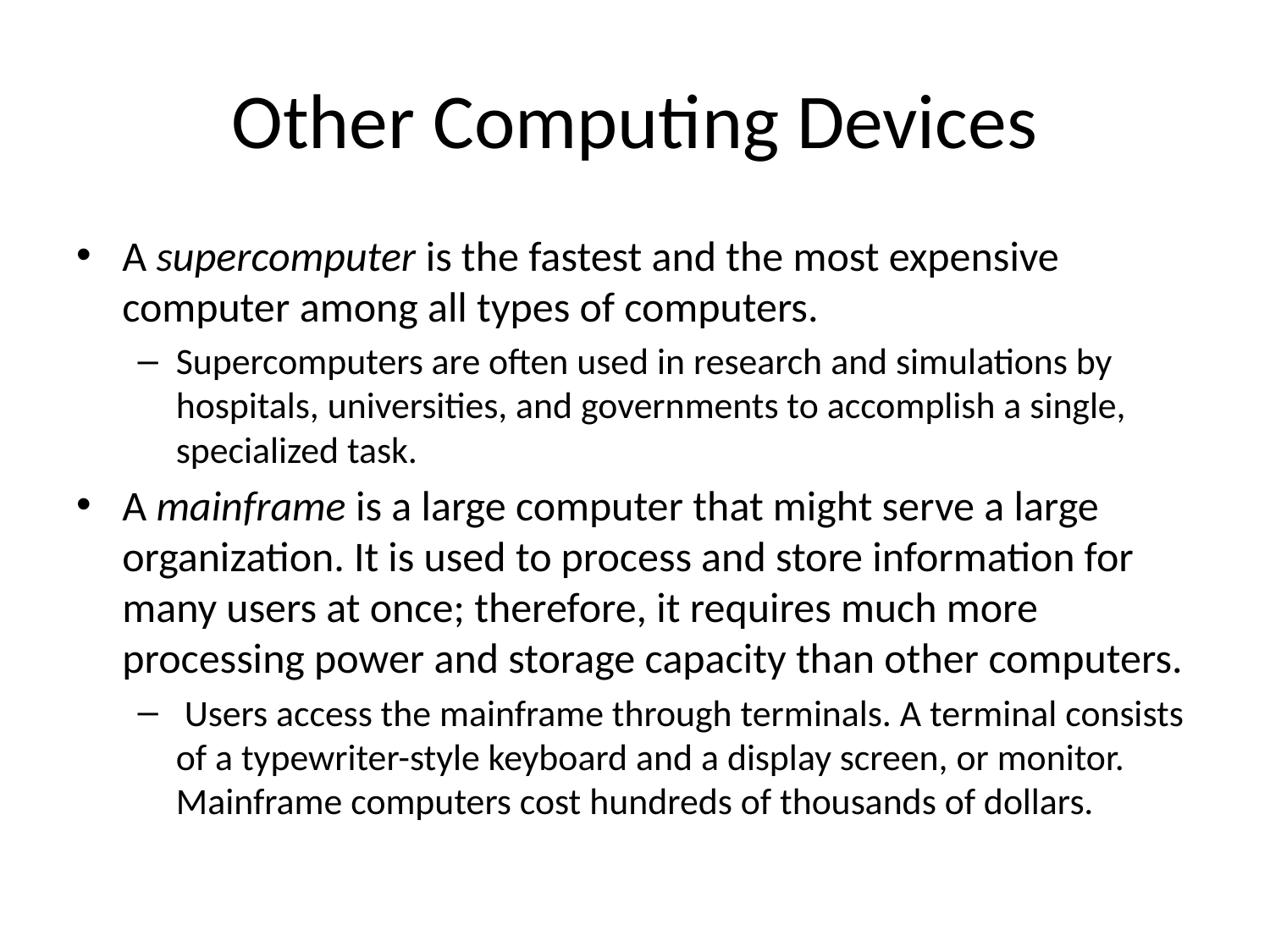

# Other Computing Devices
A supercomputer is the fastest and the most expensive computer among all types of computers.
Supercomputers are often used in research and simulations by hospitals, universities, and governments to accomplish a single, specialized task.
A mainframe is a large computer that might serve a large organization. It is used to process and store information for many users at once; therefore, it requires much more processing power and storage capacity than other computers.
 Users access the mainframe through terminals. A terminal consists of a typewriter-style keyboard and a display screen, or monitor. Mainframe computers cost hundreds of thousands of dollars.